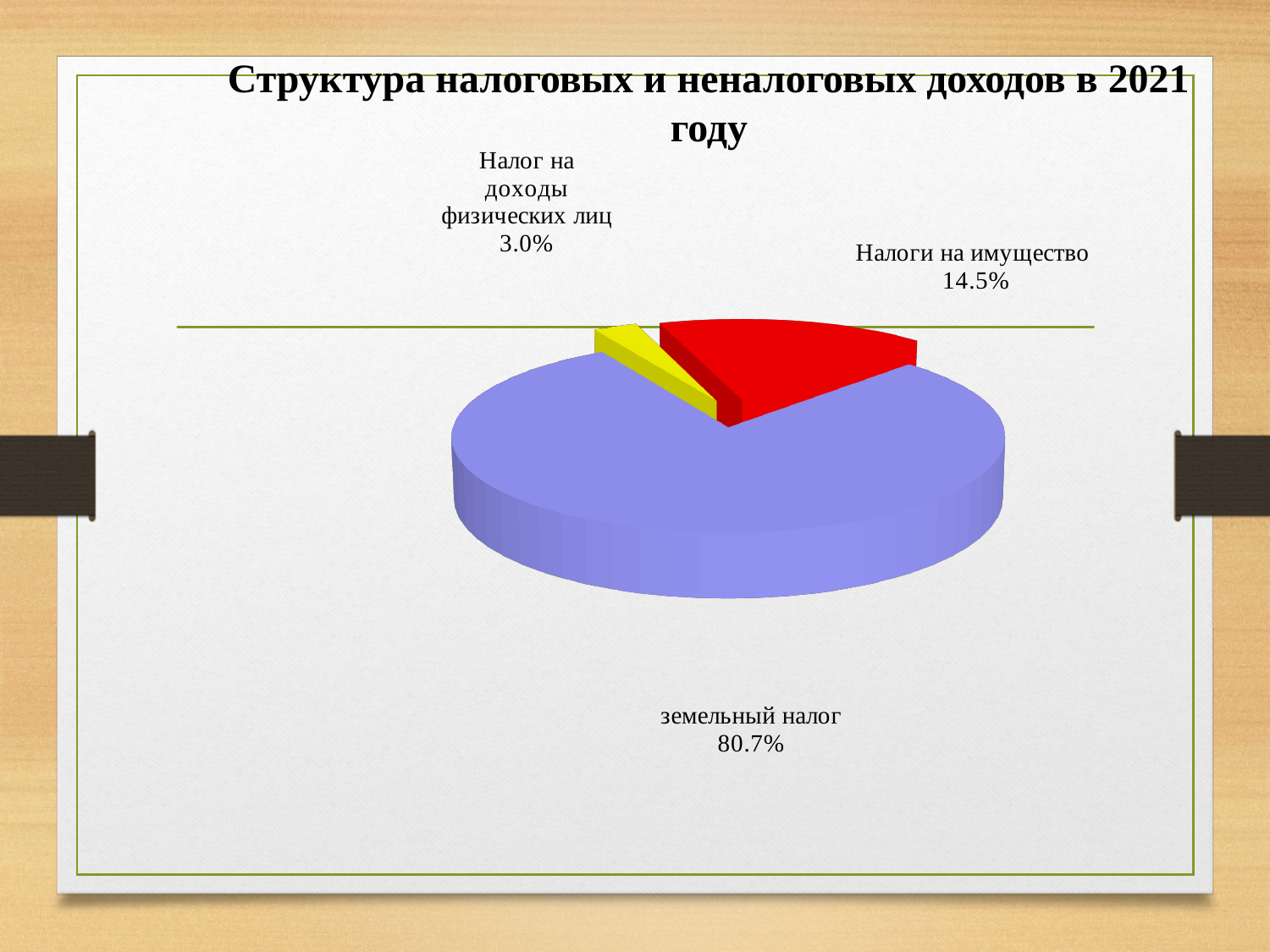

Структура налоговых и неналоговых доходов в 2021 году

[unsupported chart]